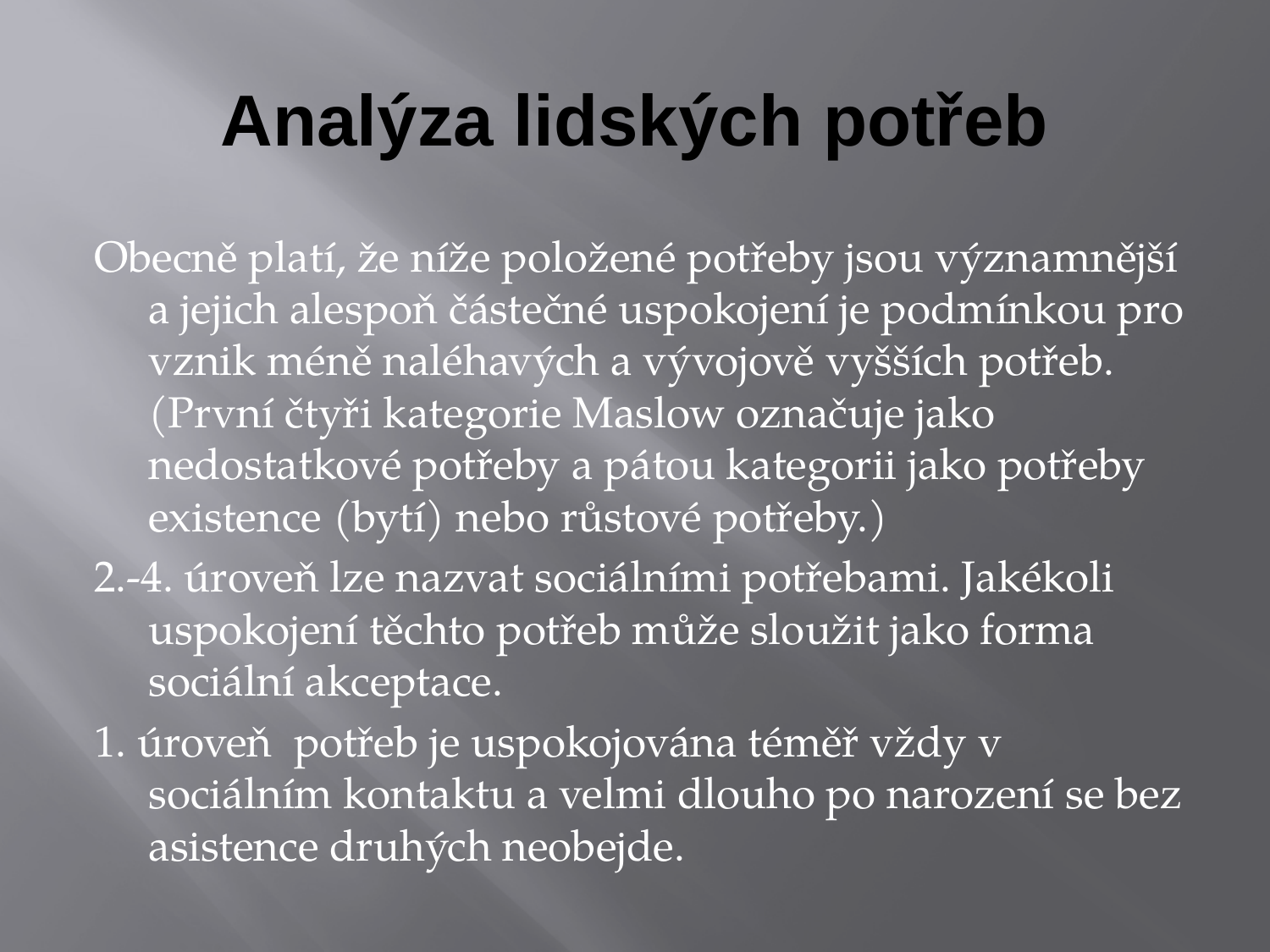

# Analýza lidských potřeb
Obecně platí, že níže položené potřeby jsou významnější a jejich alespoň částečné uspokojení je podmínkou pro vznik méně naléhavých a vývojově vyšších potřeb. (První čtyři kategorie Maslow označuje jako nedostatkové potřeby a pátou kategorii jako potřeby existence (bytí) nebo růstové potřeby.)
2.-4. úroveň lze nazvat sociálními potřebami. Jakékoli uspokojení těchto potřeb může sloužit jako forma sociální akceptace.
1. úroveň  potřeb je uspokojována téměř vždy v sociálním kontaktu a velmi dlouho po narození se bez asistence druhých neobejde.